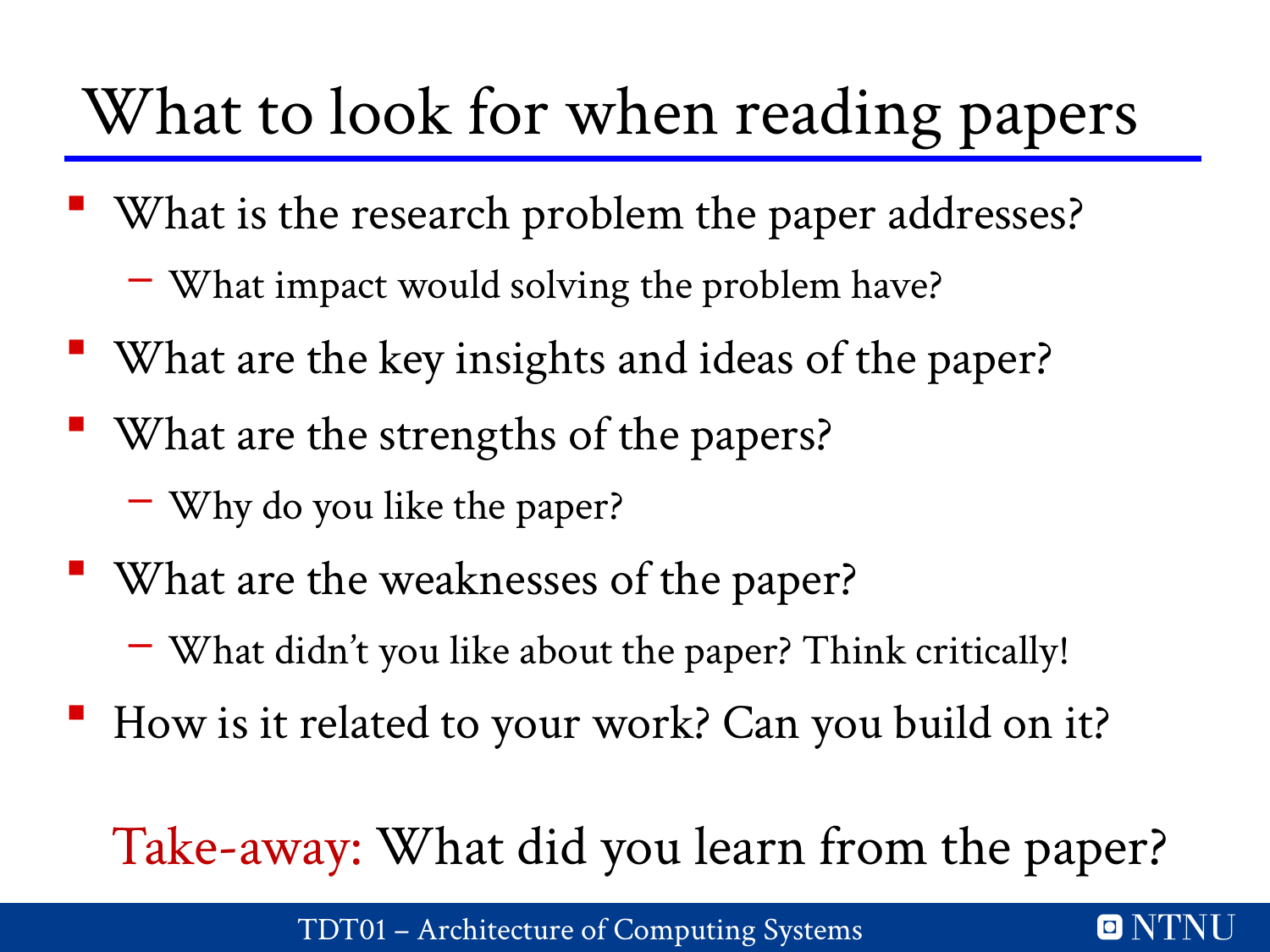

What to look for when reading papers
What is the research problem the paper addresses?
What impact would solving the problem have?
What are the key insights and ideas of the paper?
What are the strengths of the papers?
Why do you like the paper?
What are the weaknesses of the paper?
What didn’t you like about the paper? Think critically!
How is it related to your work? Can you build on it?

Take-away: What did you learn from the paper?